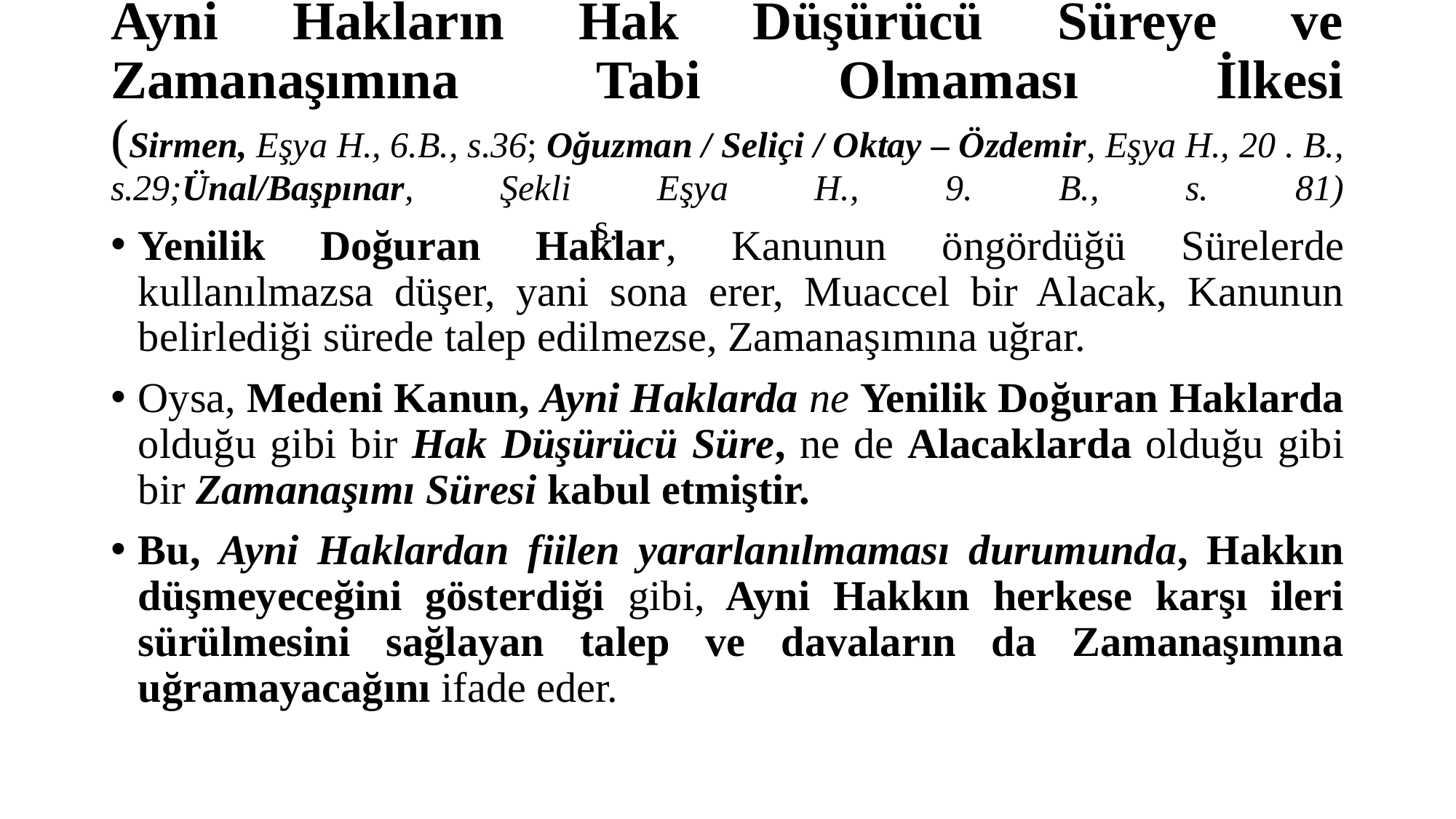

# Ayni Hakların Hak Düşürücü Süreye ve Zamanaşımına Tabi Olmaması İlkesi (Sirmen, Eşya H., 6.B., s.36; Oğuzman / Seliçi / Oktay – Özdemir, Eşya H., 20 . B., s.29;Ünal/Başpınar, Şekli Eşya H., 9. B., s. 81) s.
Yenilik Doğuran Haklar, Kanunun öngördüğü Sürelerde kullanılmazsa düşer, yani sona erer, Muaccel bir Alacak, Kanunun belirlediği sürede talep edilmezse, Zamanaşımına uğrar.
Oysa, Medeni Kanun, Ayni Haklarda ne Yenilik Doğuran Haklarda olduğu gibi bir Hak Düşürücü Süre, ne de Alacaklarda olduğu gibi bir Zamanaşımı Süresi kabul etmiştir.
Bu, Ayni Haklardan fiilen yararlanılmaması durumunda, Hakkın düşmeyeceğini gösterdiği gibi, Ayni Hakkın herkese karşı ileri sürülmesini sağlayan talep ve davaların da Zamanaşımına uğramayacağını ifade eder.